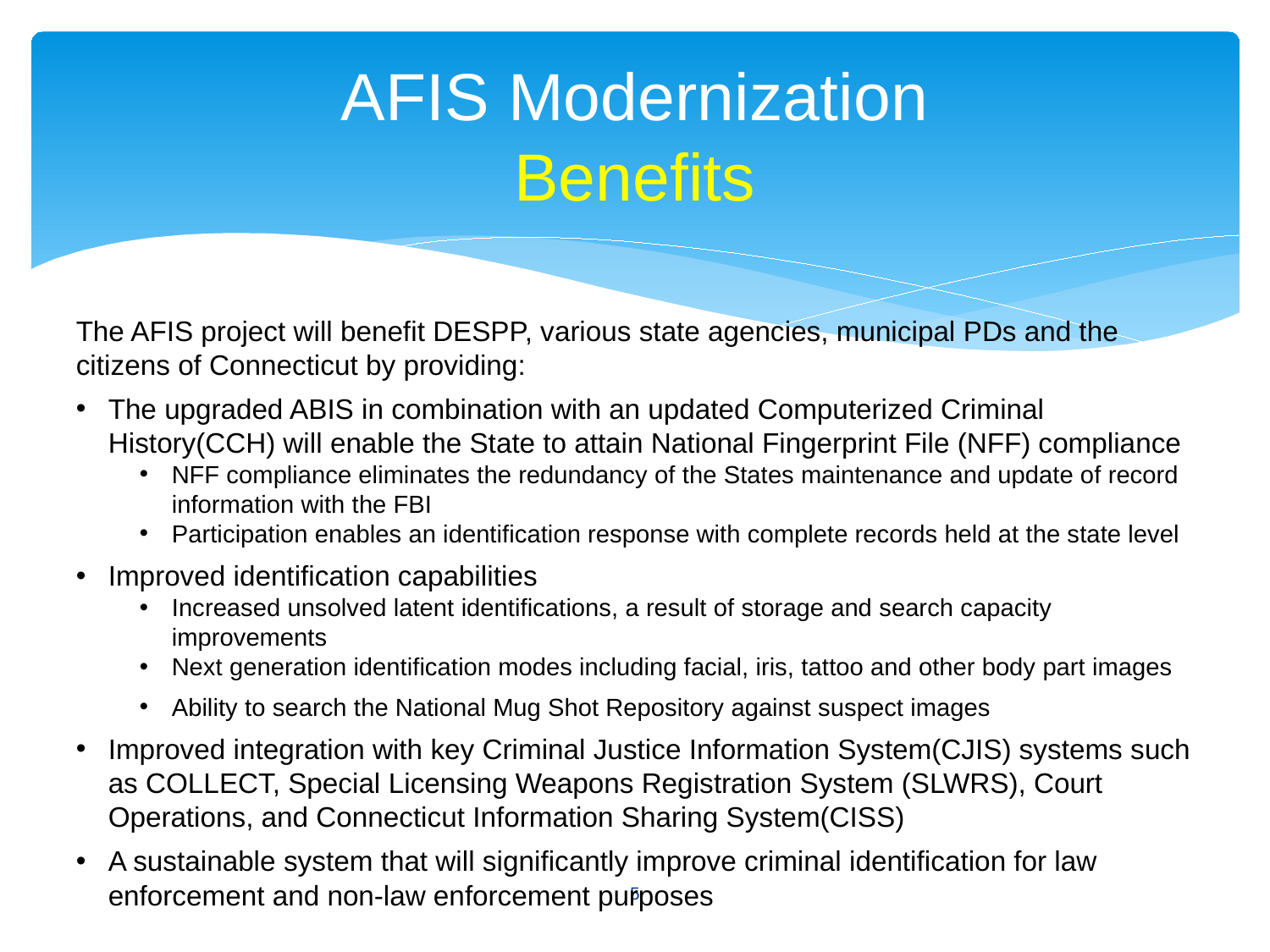

# AFIS Modernization Benefits
The AFIS project will benefit DESPP, various state agencies, municipal PDs and the citizens of Connecticut by providing:
The upgraded ABIS in combination with an updated Computerized Criminal History(CCH) will enable the State to attain National Fingerprint File (NFF) compliance
NFF compliance eliminates the redundancy of the States maintenance and update of record information with the FBI
Participation enables an identification response with complete records held at the state level
Improved identification capabilities
Increased unsolved latent identifications, a result of storage and search capacity improvements
Next generation identification modes including facial, iris, tattoo and other body part images
Ability to search the National Mug Shot Repository against suspect images
Improved integration with key Criminal Justice Information System(CJIS) systems such as COLLECT, Special Licensing Weapons Registration System (SLWRS), Court Operations, and Connecticut Information Sharing System(CISS)
A sustainable system that will significantly improve criminal identification for law enforcement and non-law enforcement purposes

5